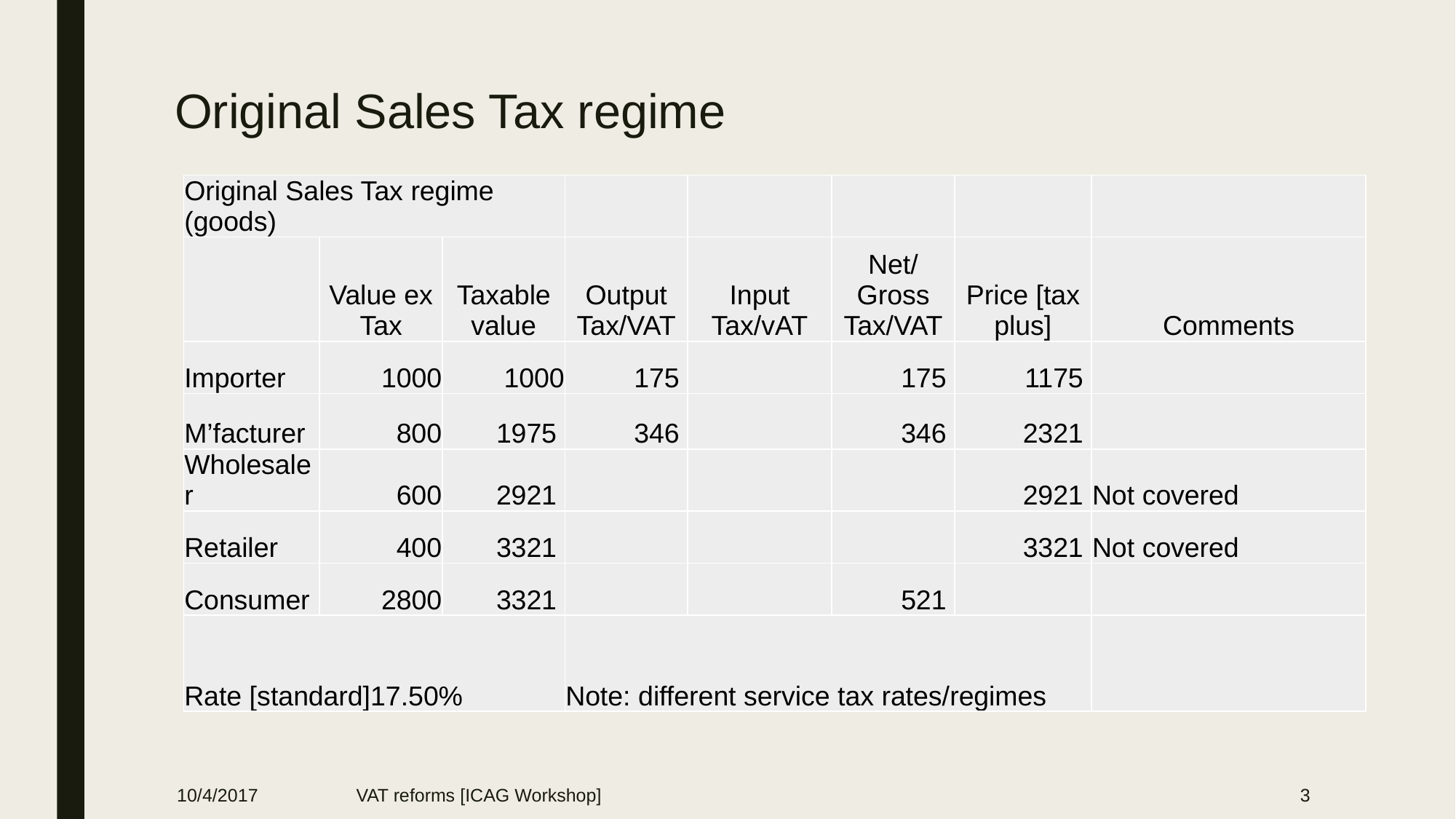

# Original Sales Tax regime
| Original Sales Tax regime (goods) |  |  |  |  |  |  |  |
| --- | --- | --- | --- | --- | --- | --- | --- |
|  | Value ex Tax | Taxable value | Output Tax/VAT | Input Tax/vAT | Net/Gross Tax/VAT | Price [tax plus] | Comments |
| Importer | 1000 | 1000 | 175 |  | 175 | 1175 |  |
| M’facturer | 800 | 1975 | 346 |  | 346 | 2321 |  |
| Wholesaler | 600 | 2921 |  |  |  | 2921 | Not covered |
| Retailer | 400 | 3321 |  |  |  | 3321 | Not covered |
| Consumer | 2800 | 3321 |  |  | 521 |  |  |
| Rate [standard]17.50% |  |  | Note: different service tax rates/regimes |  |  |  |  |
10/4/2017
VAT reforms [ICAG Workshop]
3